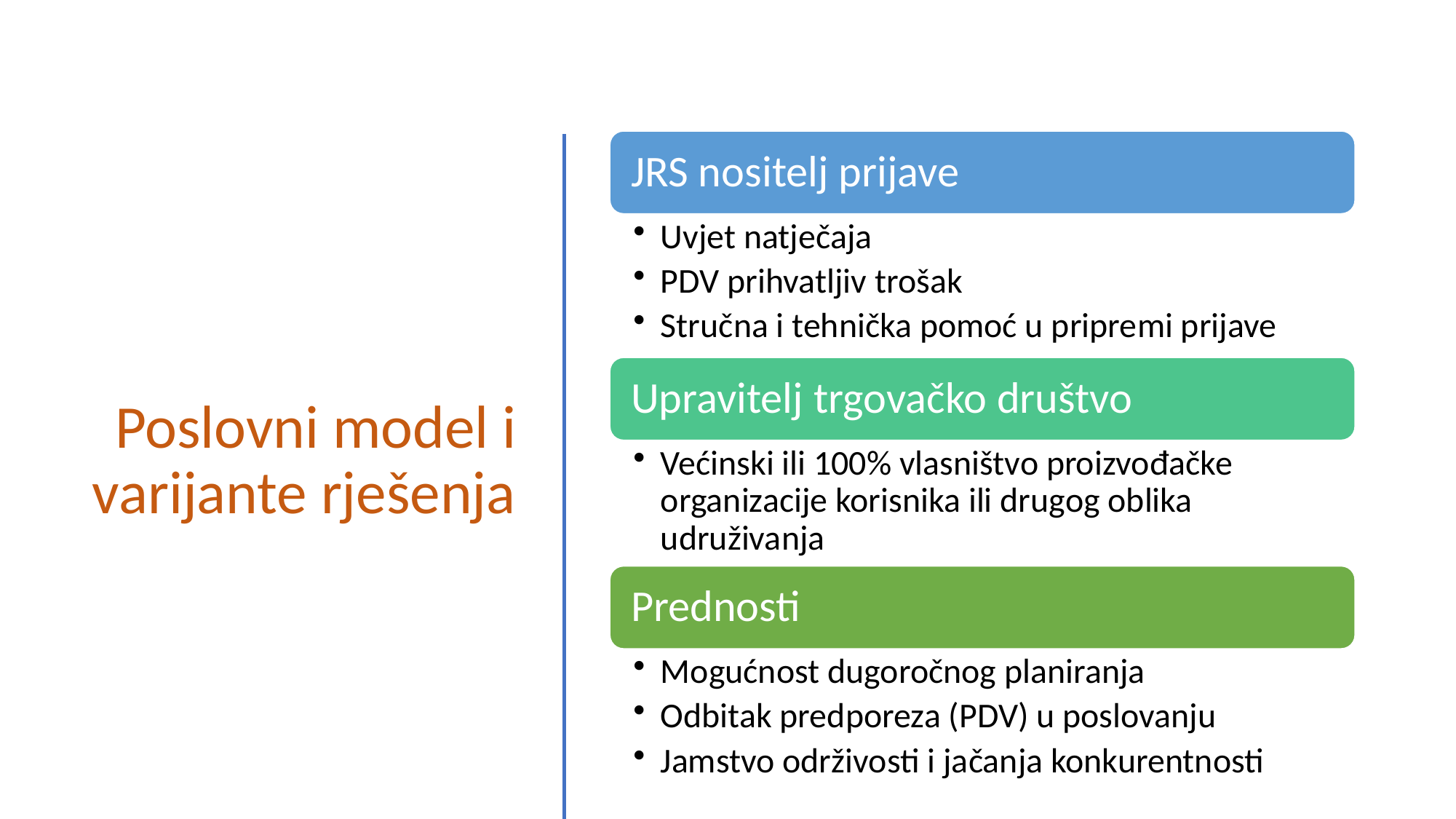

# Poslovni model i varijante rješenja
JRS nositelj prijave
Uvjet natječaja
PDV prihvatljiv trošak
Stručna i tehnička pomoć u pripremi prijave
Upravitelj trgovačko društvo
Većinski ili 100% vlasništvo proizvođačke organizacije korisnika ili drugog oblika udruživanja
Prednosti
Mogućnost dugoročnog planiranja
Odbitak predporeza (PDV) u poslovanju
Jamstvo održivosti i jačanja konkurentnosti